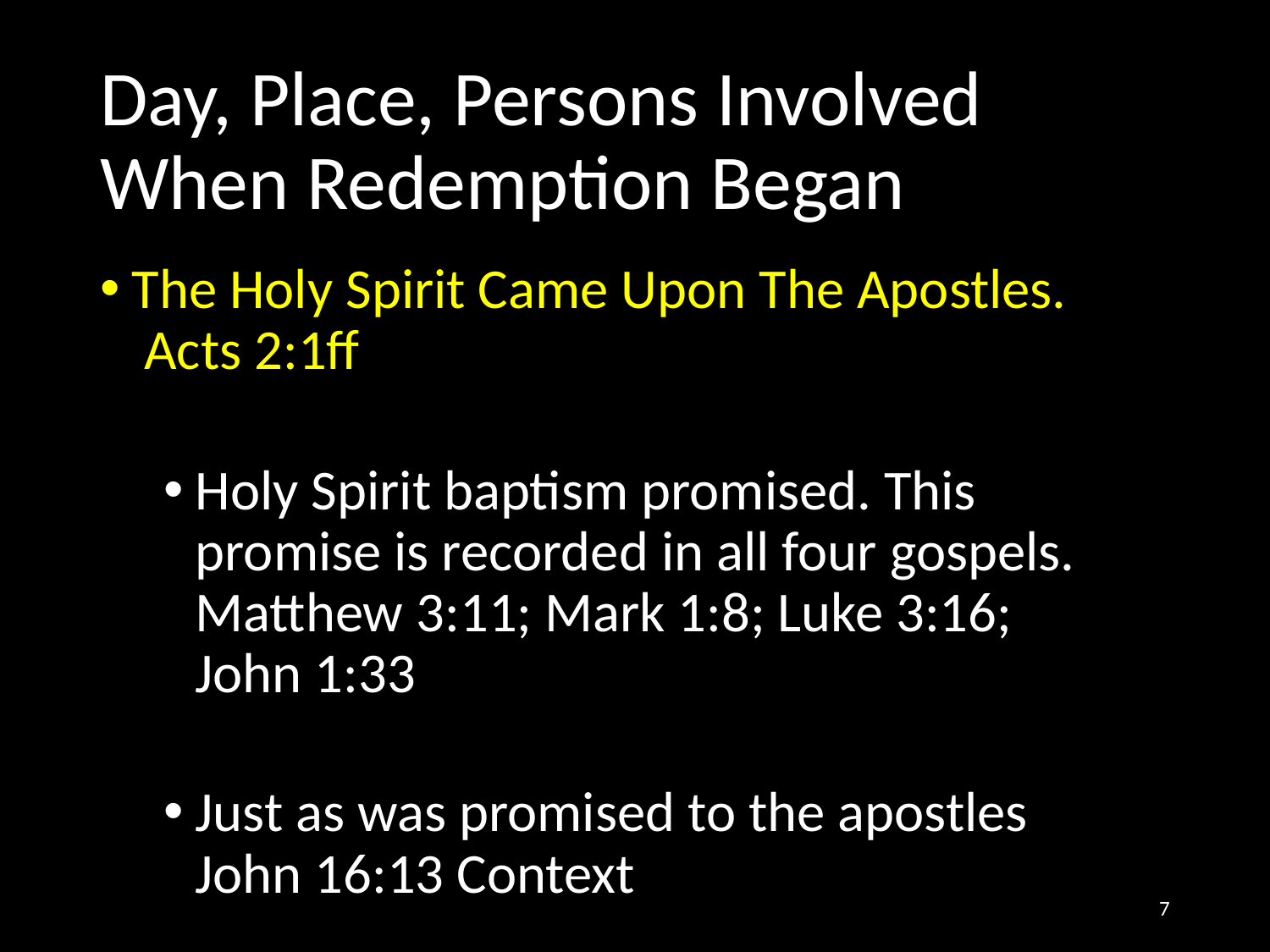

# Day, Place, Persons Involved When Redemption Began
The Holy Spirit Came Upon The Apostles.
 Acts 2:1ff

Holy Spirit baptism promised. This promise is recorded in all four gospels. Matthew 3:11; Mark 1:8; Luke 3:16;
John 1:33

Just as was promised to the apostles
John 16:13 Context
7